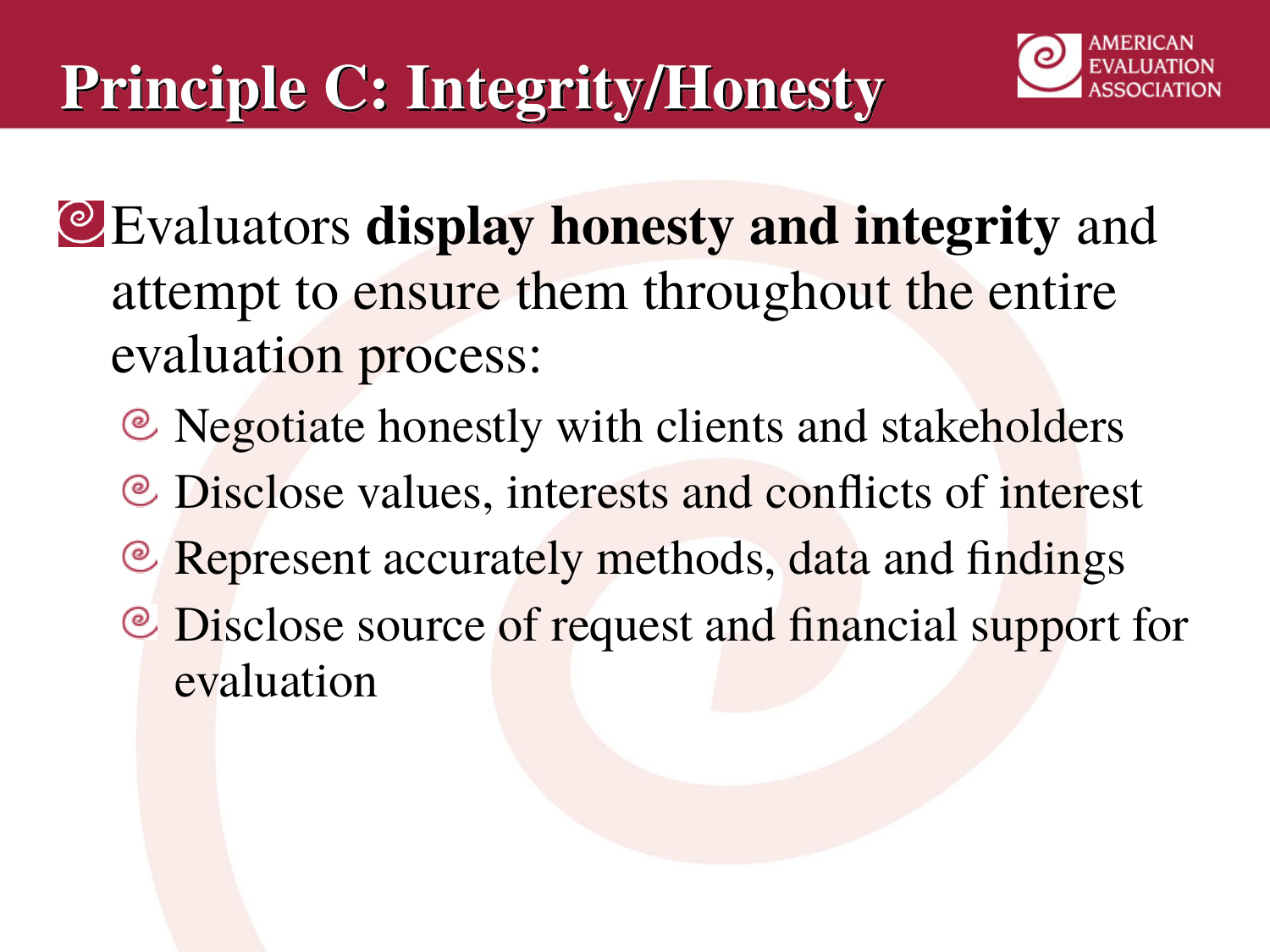

# Principle C: Integrity/Honesty
Evaluators display honesty and integrity and attempt to ensure them throughout the entire evaluation process:
Negotiate honestly with clients and stakeholders
Disclose values, interests and conflicts of interest
Represent accurately methods, data and findings
Disclose source of request and financial support for evaluation